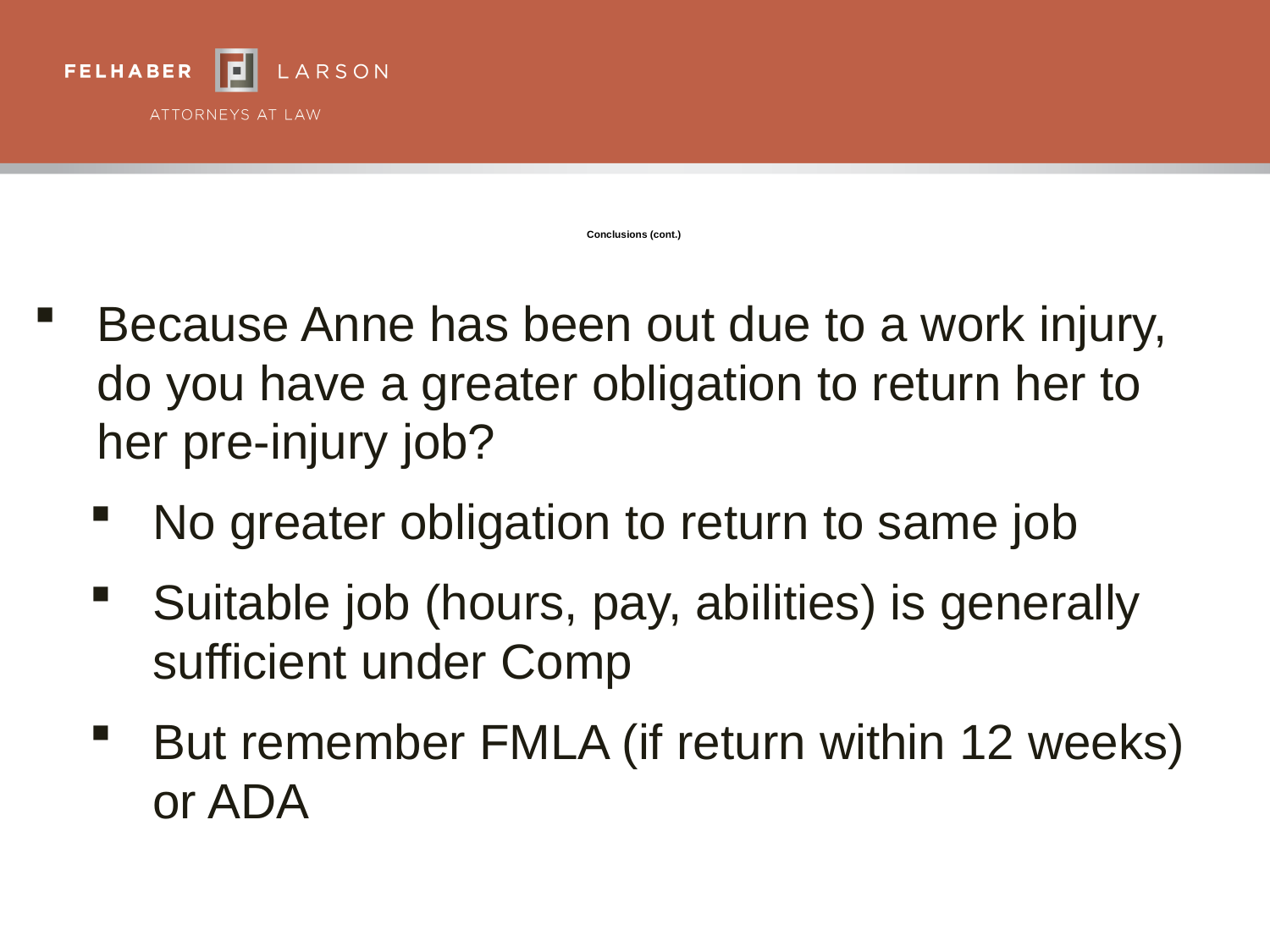

# Conclusions (cont.)
Because Anne has been out due to a work injury, do you have a greater obligation to return her to her pre-injury job?
No greater obligation to return to same job
Suitable job (hours, pay, abilities) is generally sufficient under Comp
But remember FMLA (if return within 12 weeks) or ADA